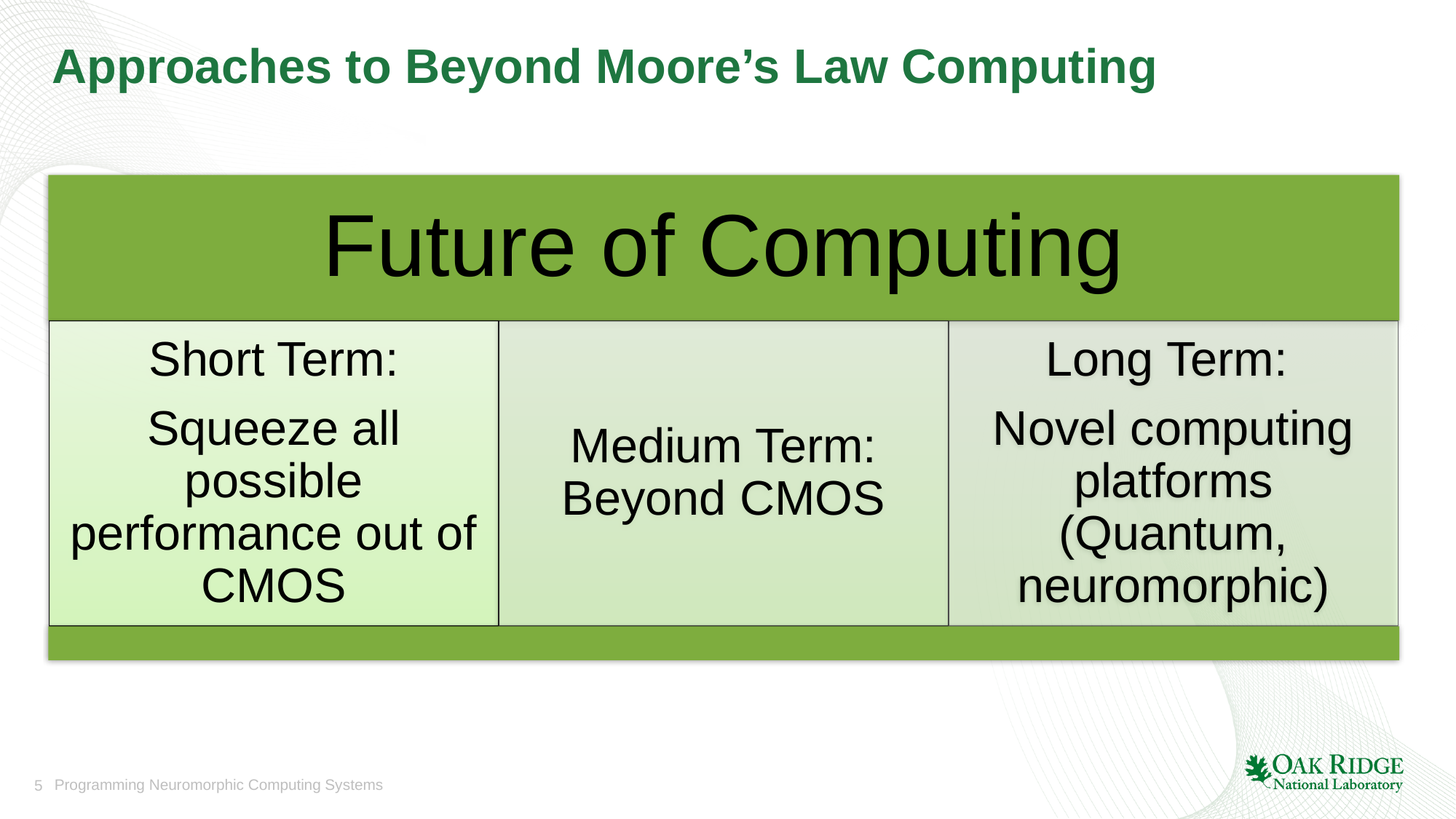

# Approaches to Beyond Moore’s Law Computing
Future of Computing
Short Term:
Squeeze all possible performance out of CMOS
Medium Term: Beyond CMOS
Long Term:
Novel computing platforms (Quantum, neuromorphic)